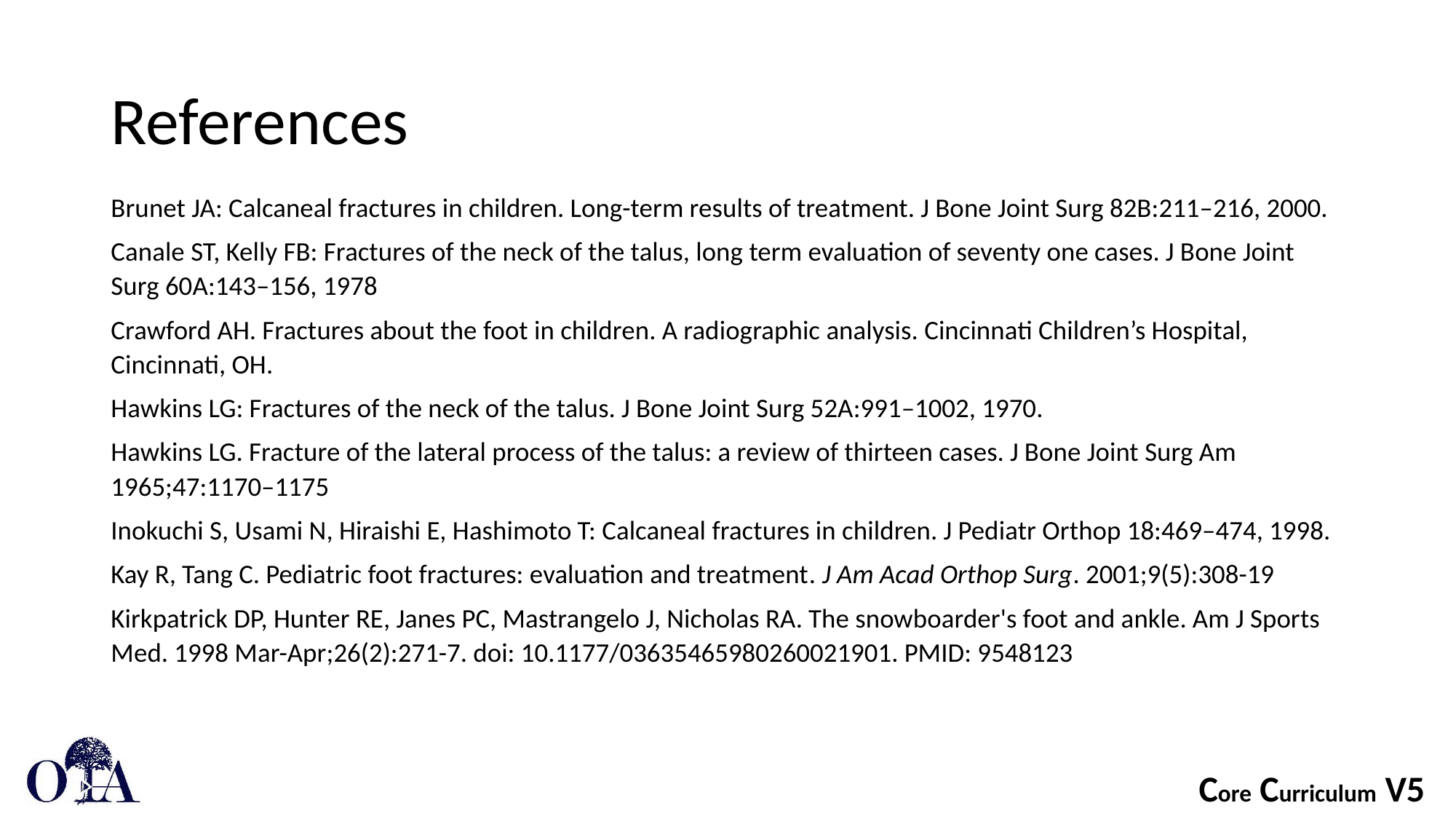

# References
Brunet JA: Calcaneal fractures in children. Long-term results of treatment. J Bone Joint Surg 82B:211–216, 2000.
Canale ST, Kelly FB: Fractures of the neck of the talus, long term evaluation of seventy one cases. J Bone Joint Surg 60A:143–156, 1978
Crawford AH. Fractures about the foot in children. A radiographic analysis. Cincinnati Children’s Hospital, Cincinnati, OH.
Hawkins LG: Fractures of the neck of the talus. J Bone Joint Surg 52A:991–1002, 1970.
Hawkins LG. Fracture of the lateral process of the talus: a review of thirteen cases. J Bone Joint Surg Am 1965;47:1170–1175
Inokuchi S, Usami N, Hiraishi E, Hashimoto T: Calcaneal fractures in children. J Pediatr Orthop 18:469–474, 1998.
Kay R, Tang C. Pediatric foot fractures: evaluation and treatment. J Am Acad Orthop Surg. 2001;9(5):308-19
Kirkpatrick DP, Hunter RE, Janes PC, Mastrangelo J, Nicholas RA. The snowboarder's foot and ankle. Am J Sports Med. 1998 Mar-Apr;26(2):271-7. doi: 10.1177/03635465980260021901. PMID: 9548123